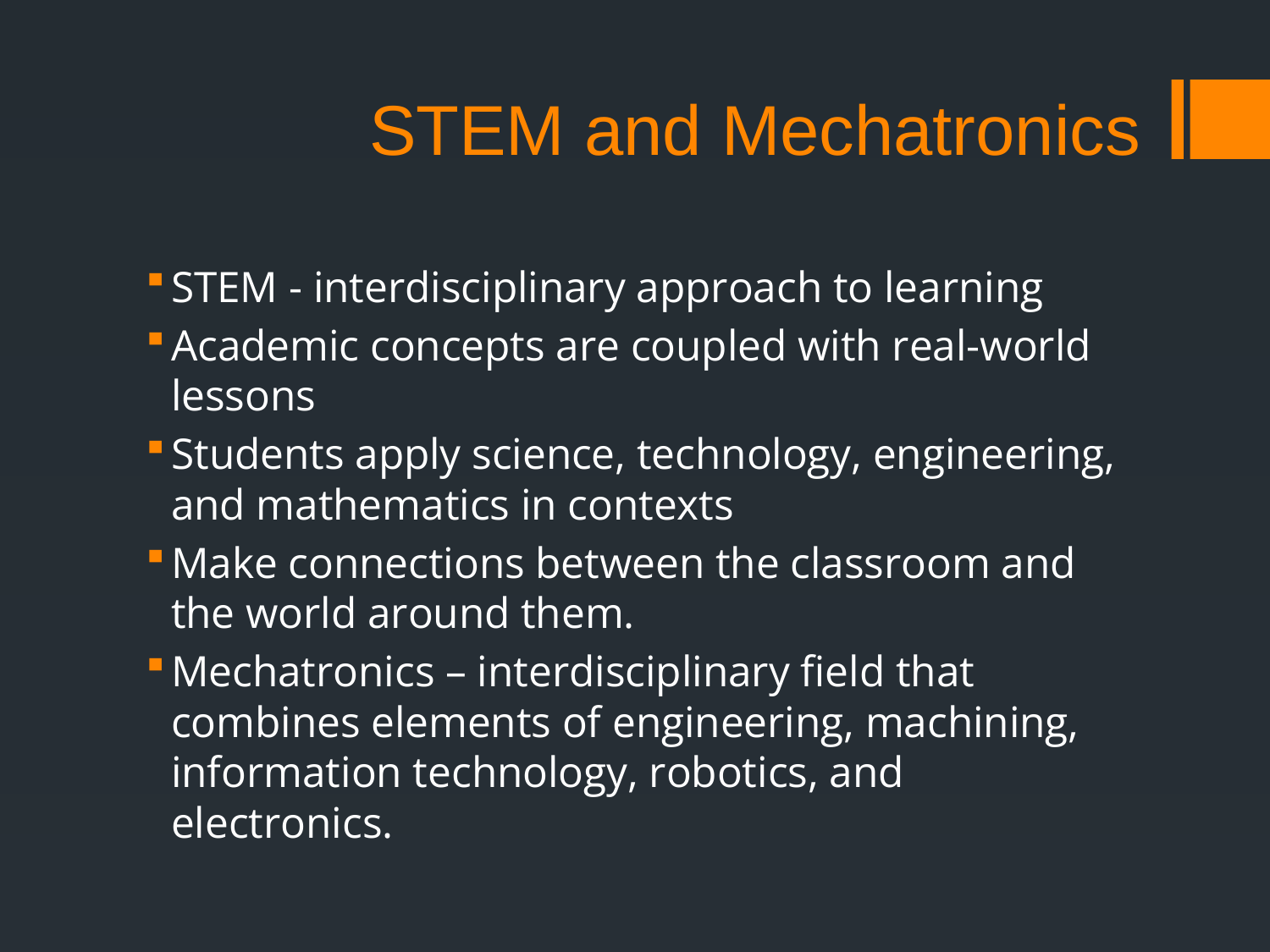

# STEM and Mechatronics
STEM - interdisciplinary approach to learning
Academic concepts are coupled with real-world lessons
Students apply science, technology, engineering, and mathematics in contexts
Make connections between the classroom and the world around them.
Mechatronics – interdisciplinary field that combines elements of engineering, machining, information technology, robotics, and electronics.